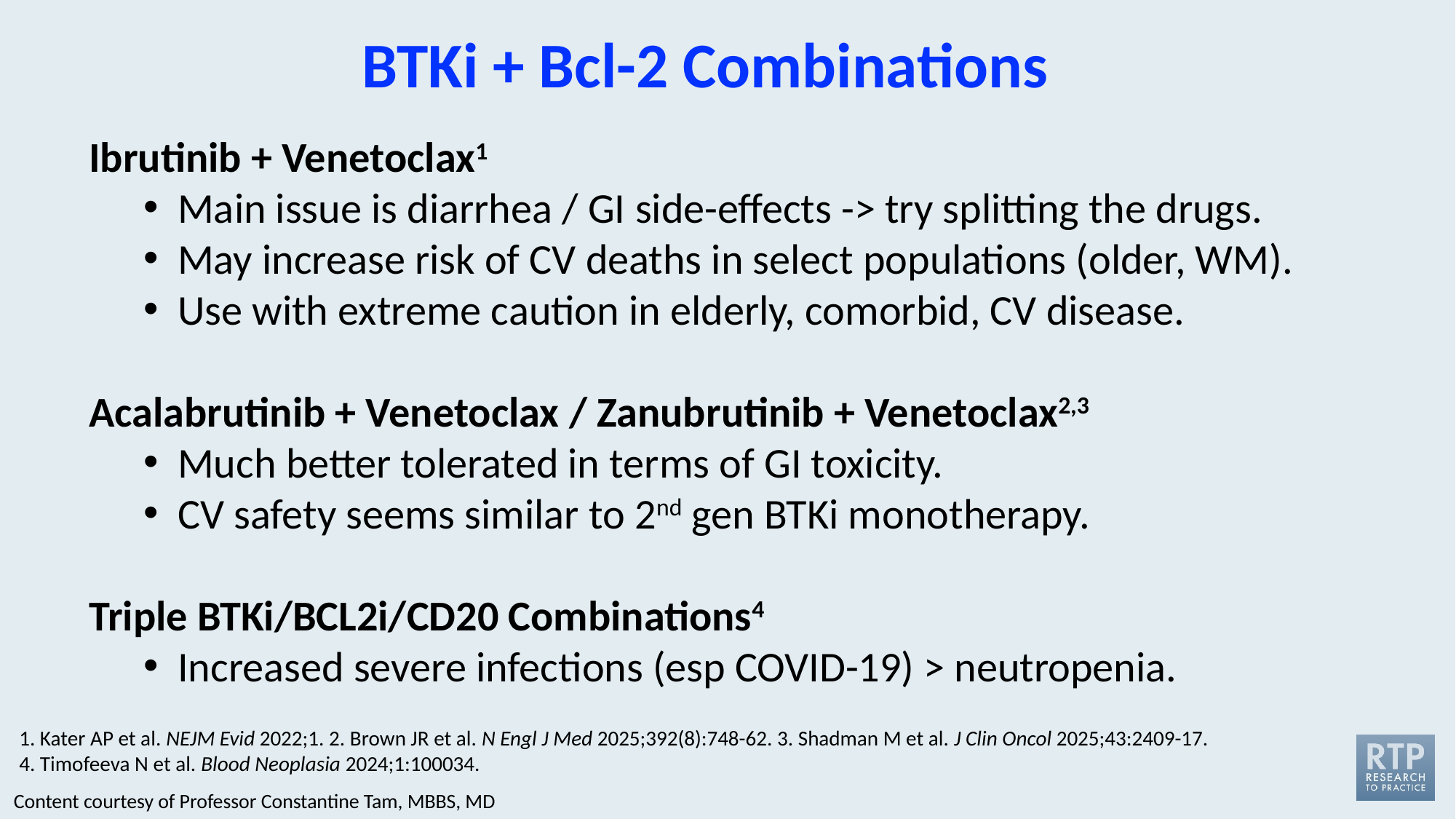

BTKi + Bcl-2 Combinations
Ibrutinib + Venetoclax1
Main issue is diarrhea / GI side-effects -> try splitting the drugs.
May increase risk of CV deaths in select populations (older, WM).
Use with extreme caution in elderly, comorbid, CV disease.

Acalabrutinib + Venetoclax / Zanubrutinib + Venetoclax2,3
Much better tolerated in terms of GI toxicity.
CV safety seems similar to 2nd gen BTKi monotherapy.

Triple BTKi/BCL2i/CD20 Combinations4
Increased severe infections (esp COVID-19) > neutropenia.
1. Kater AP et al. NEJM Evid 2022;1. 2. Brown JR et al. N Engl J Med 2025;392(8):748-62. 3. Shadman M et al. J Clin Oncol 2025;43:2409-17.
4. Timofeeva N et al. Blood Neoplasia 2024;1:100034.
Content courtesy of Professor Constantine Tam, MBBS, MD